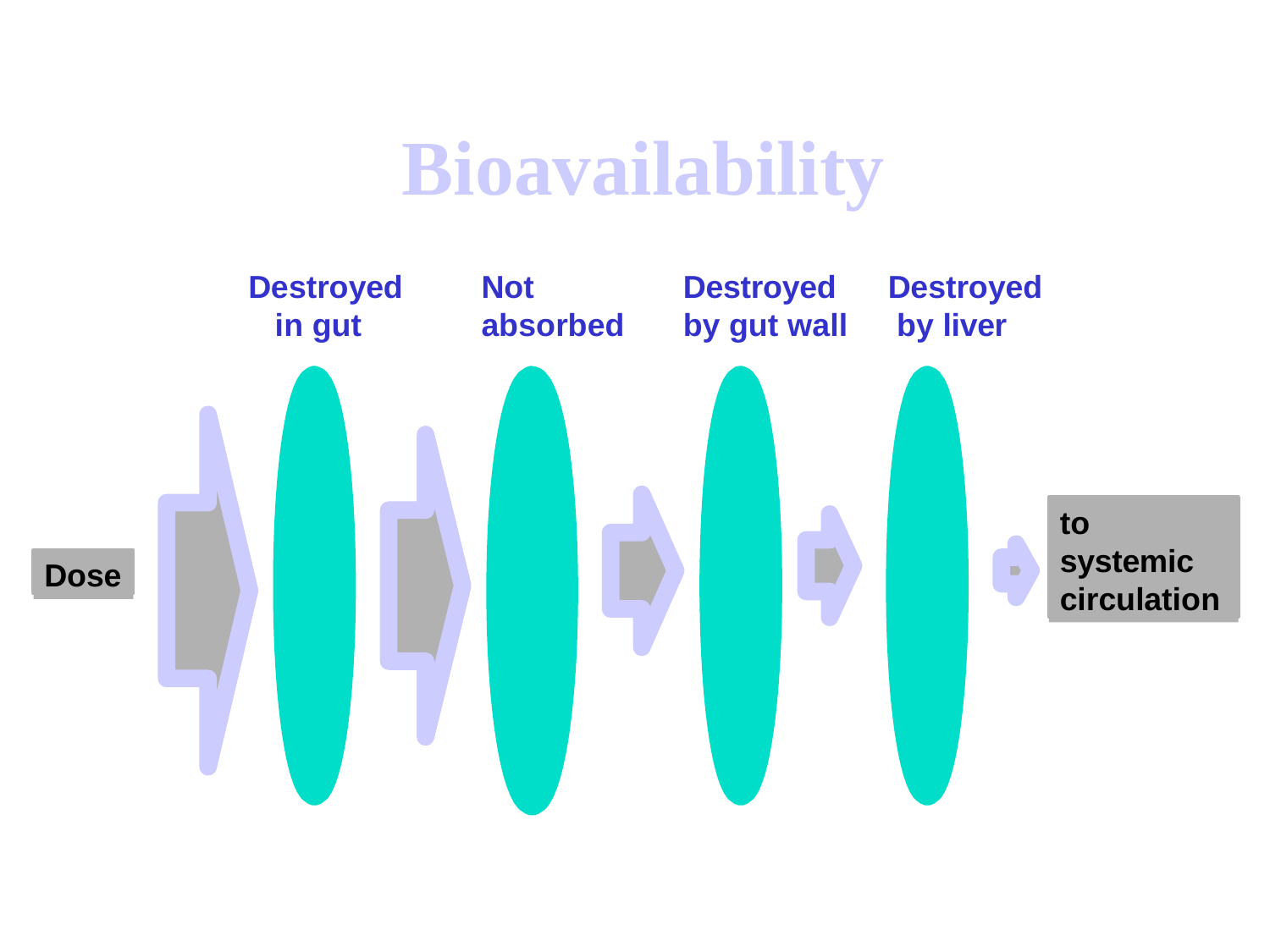

# Bioavailability
Destroyed  in gut
Not  absorbed
Destroyed  by gut wall
Destroyed  by liver

to  systemic  circulation

Dose